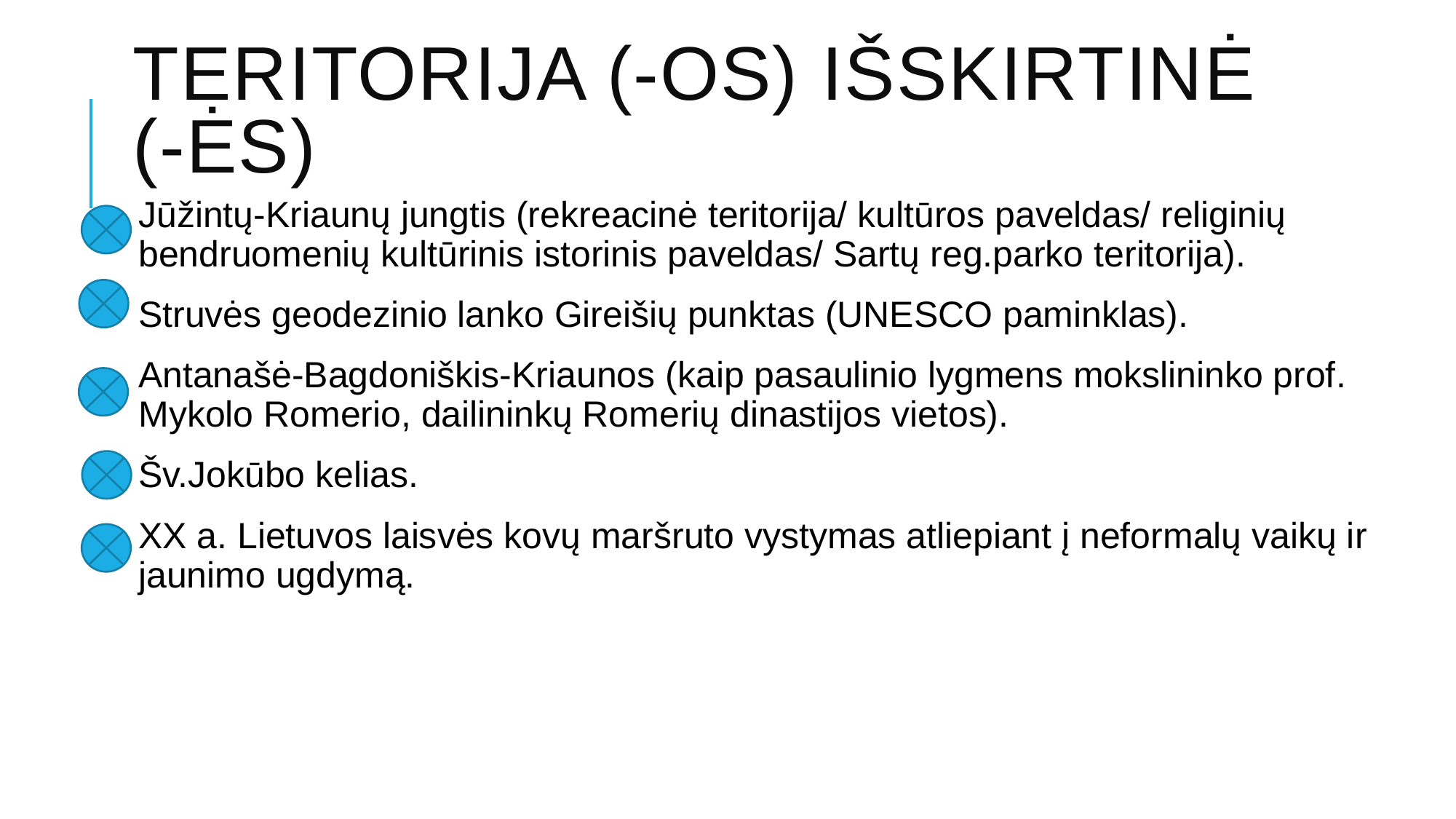

# Teritorija (-os) išskirtinė (-ės)
Jūžintų-Kriaunų jungtis (rekreacinė teritorija/ kultūros paveldas/ religinių bendruomenių kultūrinis istorinis paveldas/ Sartų reg.parko teritorija).
Struvės geodezinio lanko Gireišių punktas (UNESCO paminklas).
Antanašė-Bagdoniškis-Kriaunos (kaip pasaulinio lygmens mokslininko prof. Mykolo Romerio, dailininkų Romerių dinastijos vietos).
Šv.Jokūbo kelias.
XX a. Lietuvos laisvės kovų maršruto vystymas atliepiant į neformalų vaikų ir jaunimo ugdymą.